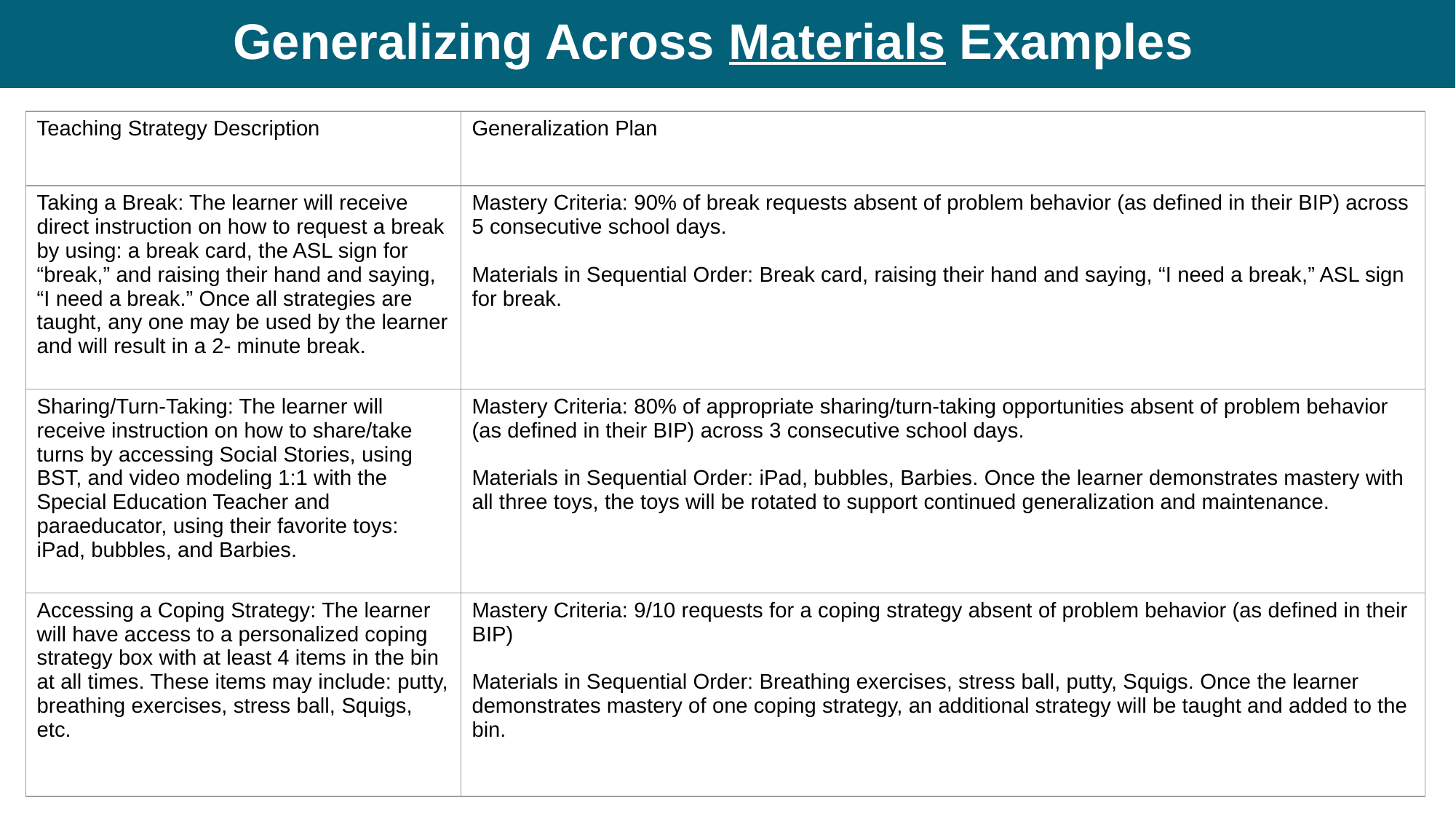

# Generalizing Across Materials Examples
| Teaching Strategy Description | Generalization Plan |
| --- | --- |
| Taking a Break: The learner will receive direct instruction on how to request a break by using: a break card, the ASL sign for “break,” and raising their hand and saying, “I need a break.” Once all strategies are taught, any one may be used by the learner and will result in a 2- minute break. | Mastery Criteria: 90% of break requests absent of problem behavior (as defined in their BIP) across 5 consecutive school days. Materials in Sequential Order: Break card, raising their hand and saying, “I need a break,” ASL sign for break. |
| Sharing/Turn-Taking: The learner will receive instruction on how to share/take turns by accessing Social Stories, using BST, and video modeling 1:1 with the Special Education Teacher and paraeducator, using their favorite toys: iPad, bubbles, and Barbies. | Mastery Criteria: 80% of appropriate sharing/turn-taking opportunities absent of problem behavior (as defined in their BIP) across 3 consecutive school days. Materials in Sequential Order: iPad, bubbles, Barbies. Once the learner demonstrates mastery with all three toys, the toys will be rotated to support continued generalization and maintenance. |
| Accessing a Coping Strategy: The learner will have access to a personalized coping strategy box with at least 4 items in the bin at all times. These items may include: putty, breathing exercises, stress ball, Squigs, etc. | Mastery Criteria: 9/10 requests for a coping strategy absent of problem behavior (as defined in their BIP) Materials in Sequential Order: Breathing exercises, stress ball, putty, Squigs. Once the learner demonstrates mastery of one coping strategy, an additional strategy will be taught and added to the bin. |